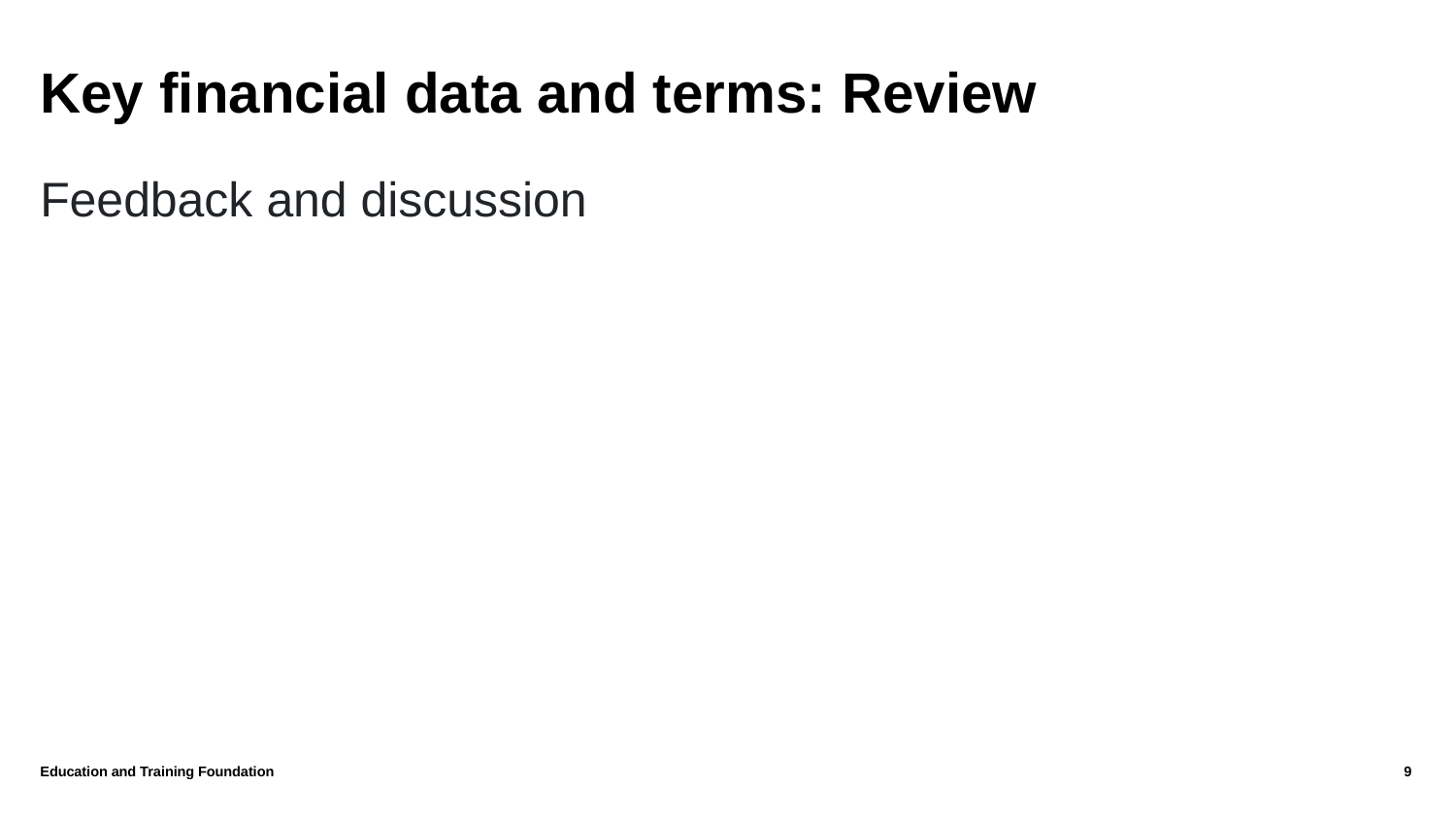

# Key financial data and terms: Review

Feedback and discussion

Education and Training Foundation
9